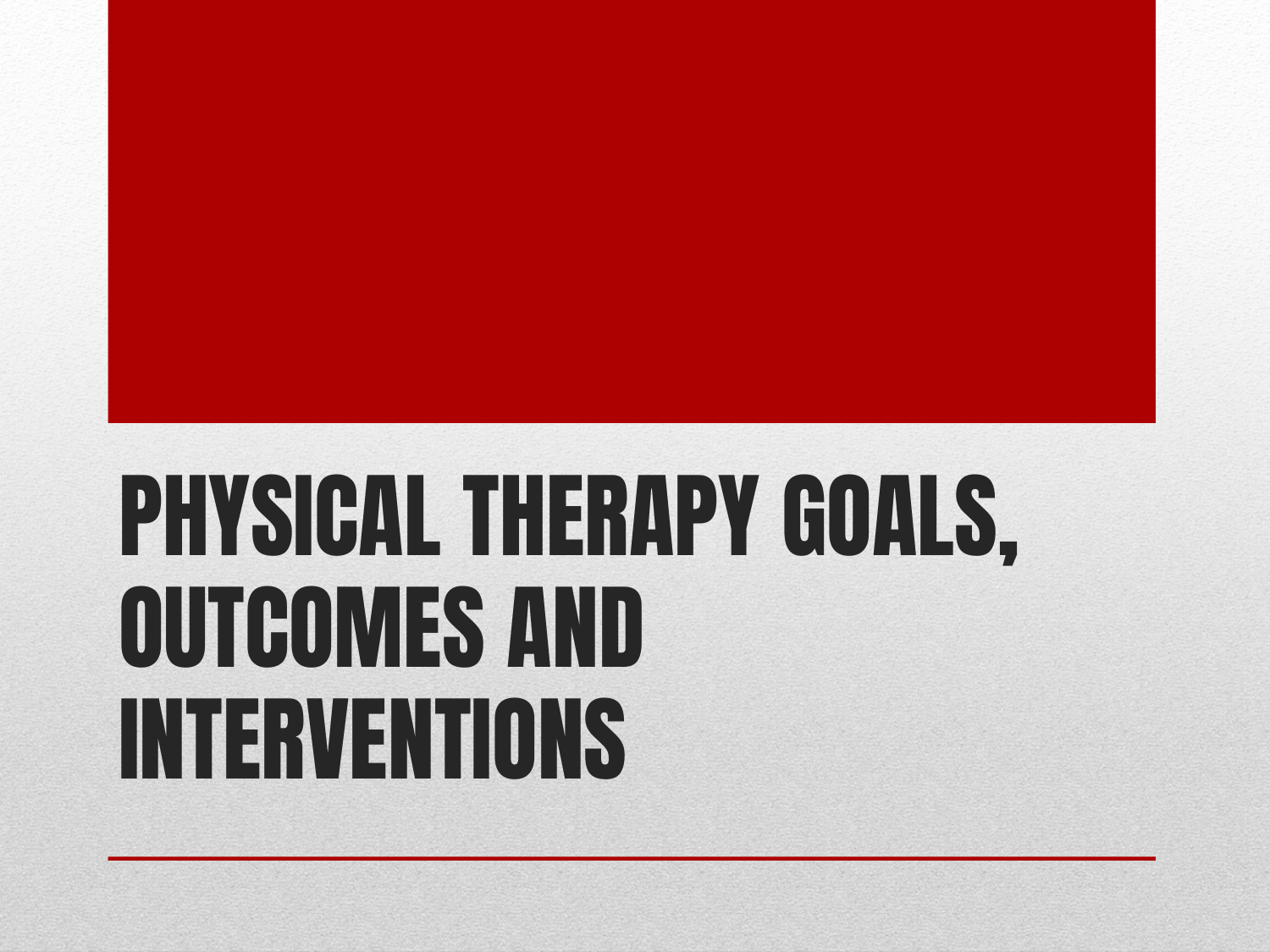

# Physical Therapy Goals, Outcomes and Interventions